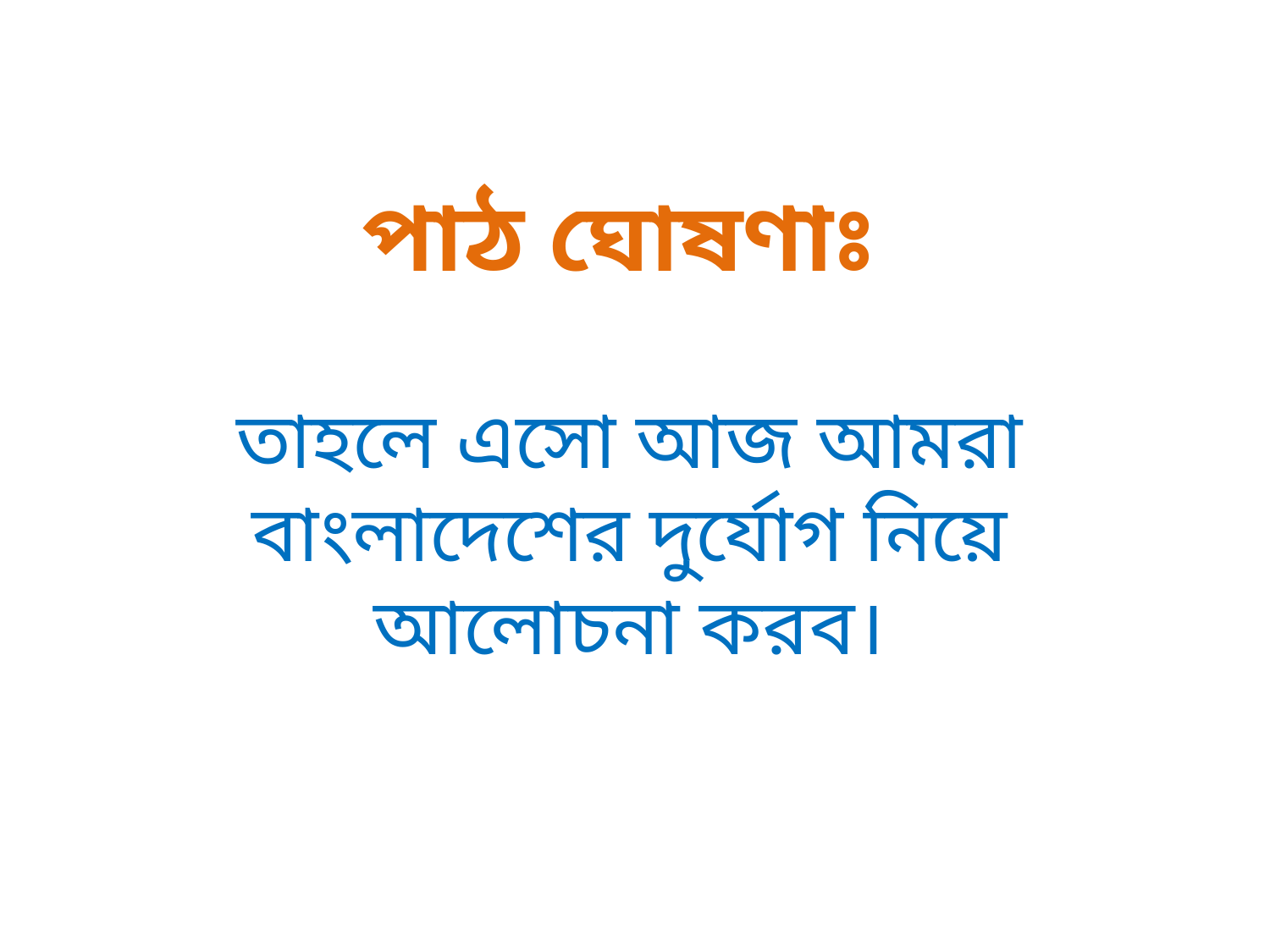

পাঠ ঘোষণাঃ

তাহলে এসো আজ আমরা বাংলাদেশের দুর্যোগ নিয়ে আলোচনা করব।